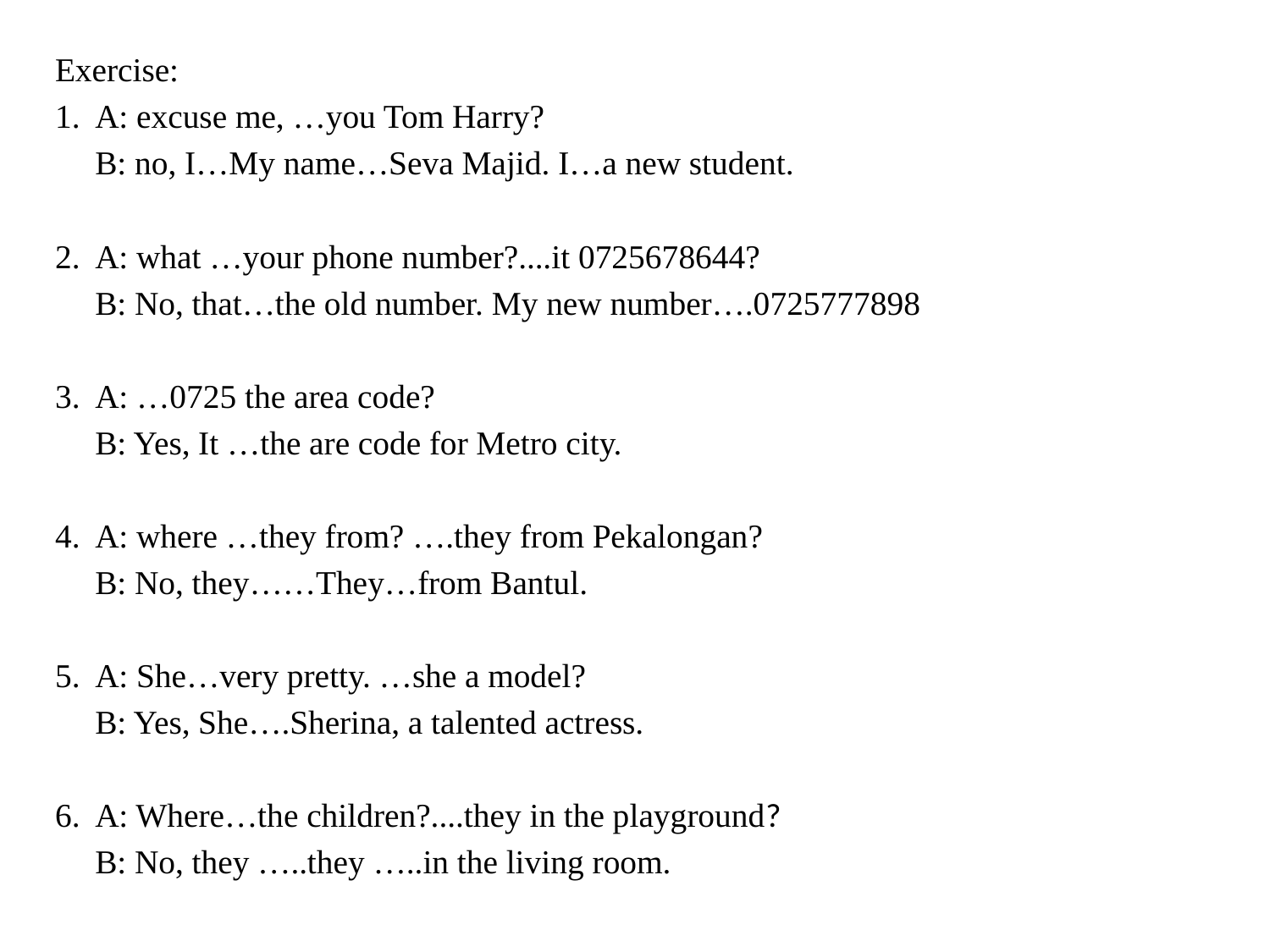

Exercise:
1.	A: excuse me, …you Tom Harry?
	B: no, I…My name…Seva Majid. I…a new student.

2.	A: what …your phone number?....it 0725678644?
	B: No, that…the old number. My new number….0725777898

3.	A: …0725 the area code?
	B: Yes, It …the are code for Metro city.

4. 	A: where …they from? ….they from Pekalongan?
	B: No, they……They…from Bantul.

5.	A: She…very pretty. …she a model?
	B: Yes, She….Sherina, a talented actress.

6.	A: Where…the children?....they in the playground?
	B: No, they …..they …..in the living room.